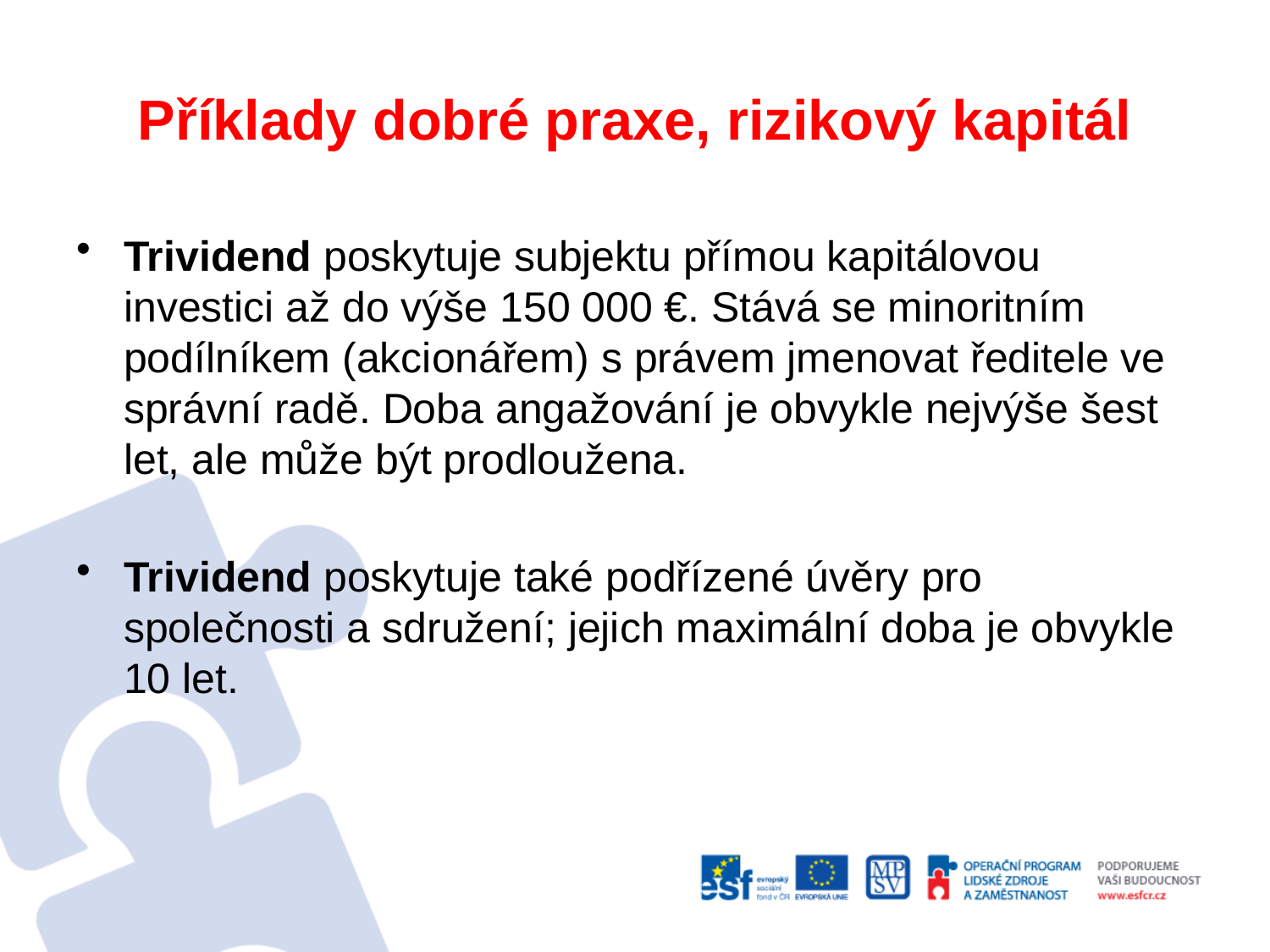

# Příklady dobré praxe, rizikový kapitál
Trividend poskytuje subjektu přímou kapitálovou investici až do výše 150 000 €. Stává se minoritním podílníkem (akcionářem) s právem jmenovat ředitele ve správní radě. Doba angažování je obvykle nejvýše šest let, ale může být prodloužena.

Trividend poskytuje také podřízené úvěry pro společnosti a sdružení; jejich maximální doba je obvykle 10 let.